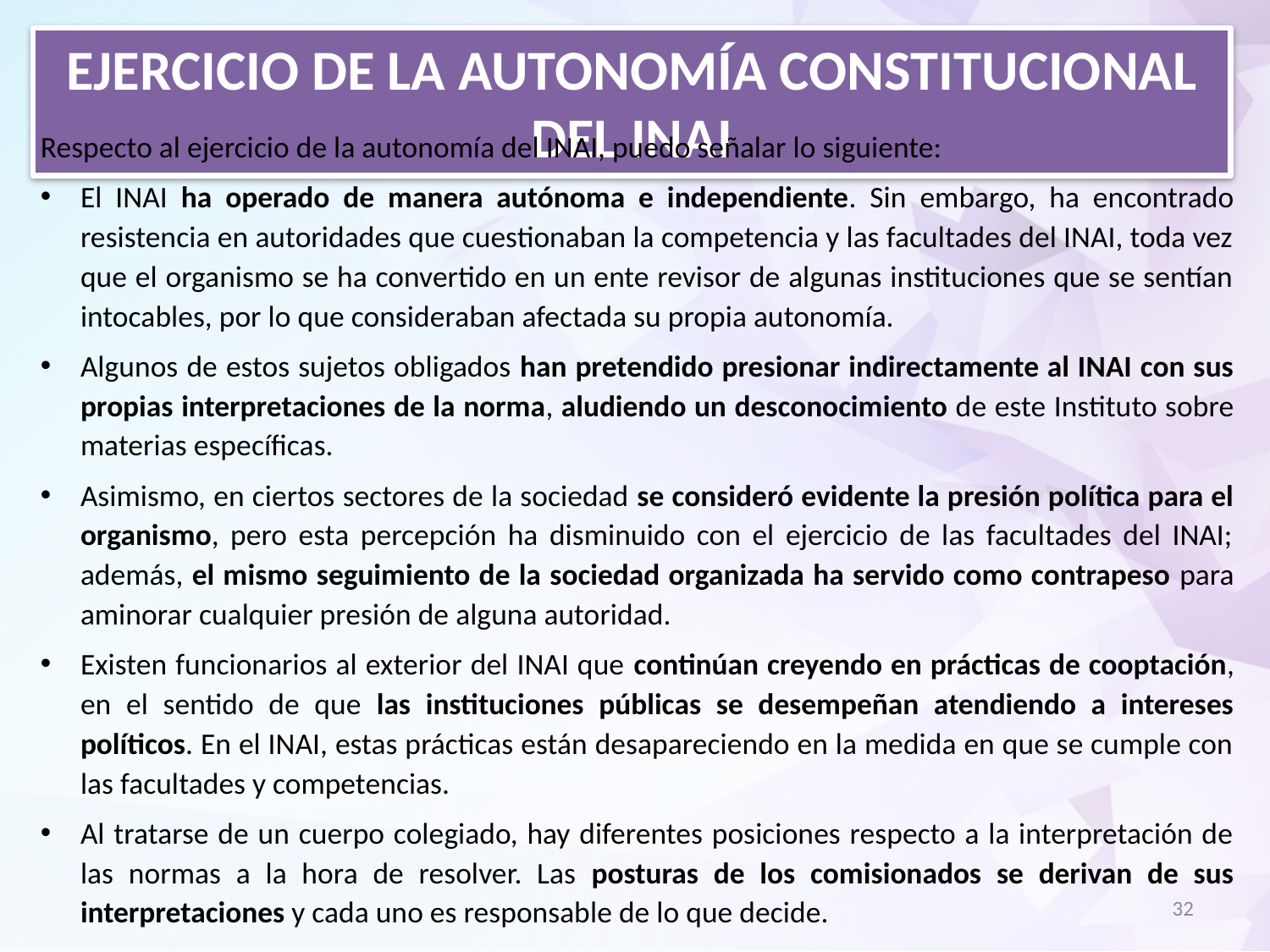

Ejercicio de la autonomía constitucional del INAI
Respecto al ejercicio de la autonomía del INAI, puedo señalar lo siguiente:
El INAI ha operado de manera autónoma e independiente. Sin embargo, ha encontrado resistencia en autoridades que cuestionaban la competencia y las facultades del INAI, toda vez que el organismo se ha convertido en un ente revisor de algunas instituciones que se sentían intocables, por lo que consideraban afectada su propia autonomía.
Algunos de estos sujetos obligados han pretendido presionar indirectamente al INAI con sus propias interpretaciones de la norma, aludiendo un desconocimiento de este Instituto sobre materias específicas.
Asimismo, en ciertos sectores de la sociedad se consideró evidente la presión política para el organismo, pero esta percepción ha disminuido con el ejercicio de las facultades del INAI; además, el mismo seguimiento de la sociedad organizada ha servido como contrapeso para aminorar cualquier presión de alguna autoridad.
Existen funcionarios al exterior del INAI que continúan creyendo en prácticas de cooptación, en el sentido de que las instituciones públicas se desempeñan atendiendo a intereses políticos. En el INAI, estas prácticas están desapareciendo en la medida en que se cumple con las facultades y competencias.
Al tratarse de un cuerpo colegiado, hay diferentes posiciones respecto a la interpretación de las normas a la hora de resolver. Las posturas de los comisionados se derivan de sus interpretaciones y cada uno es responsable de lo que decide.
32